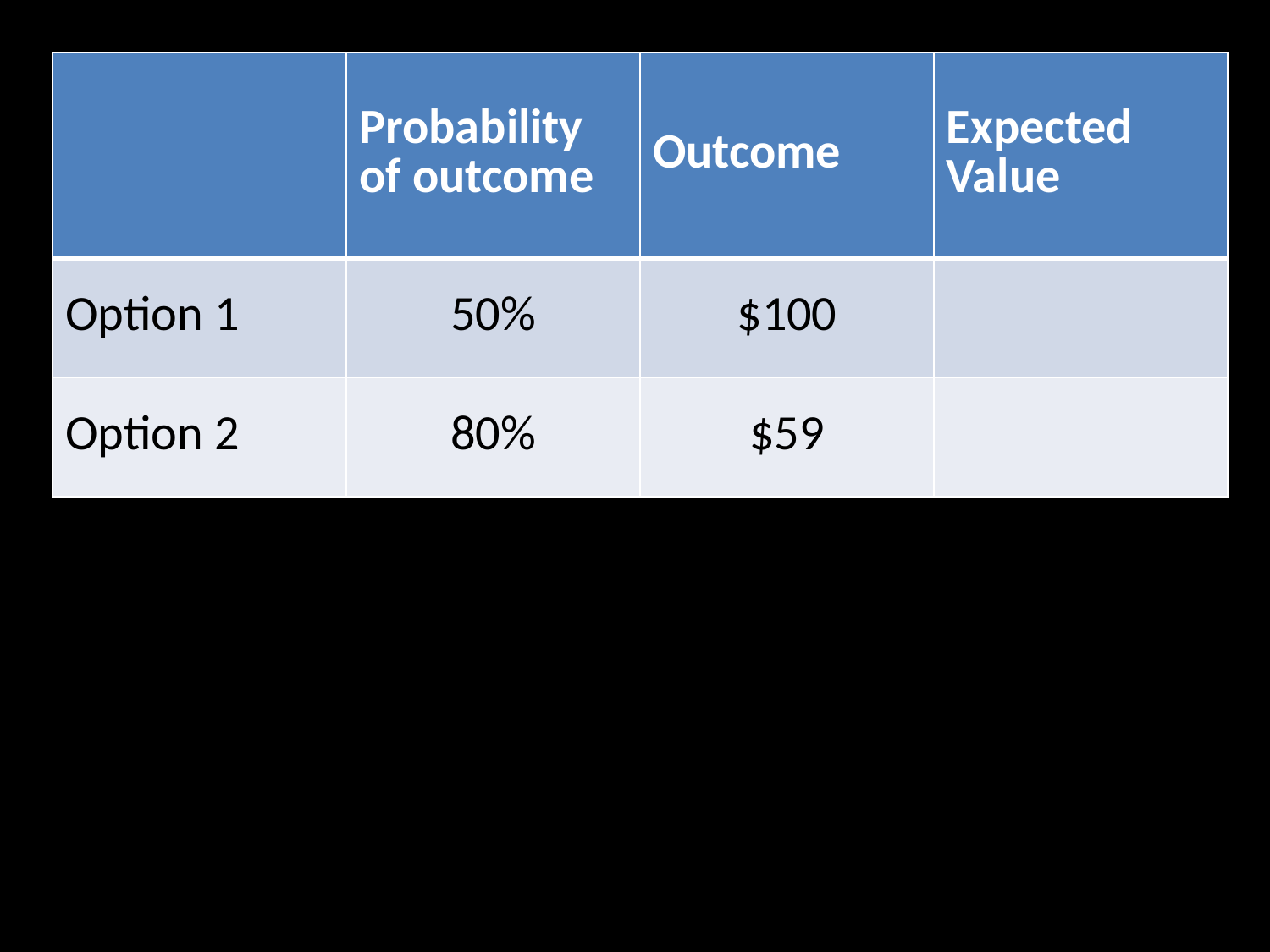

|  | Probability of outcome | Outcome | Expected Value |
| --- | --- | --- | --- |
| Option 1 | 50% | $100 |  |
| Option 2 | 80% | $59 |  |